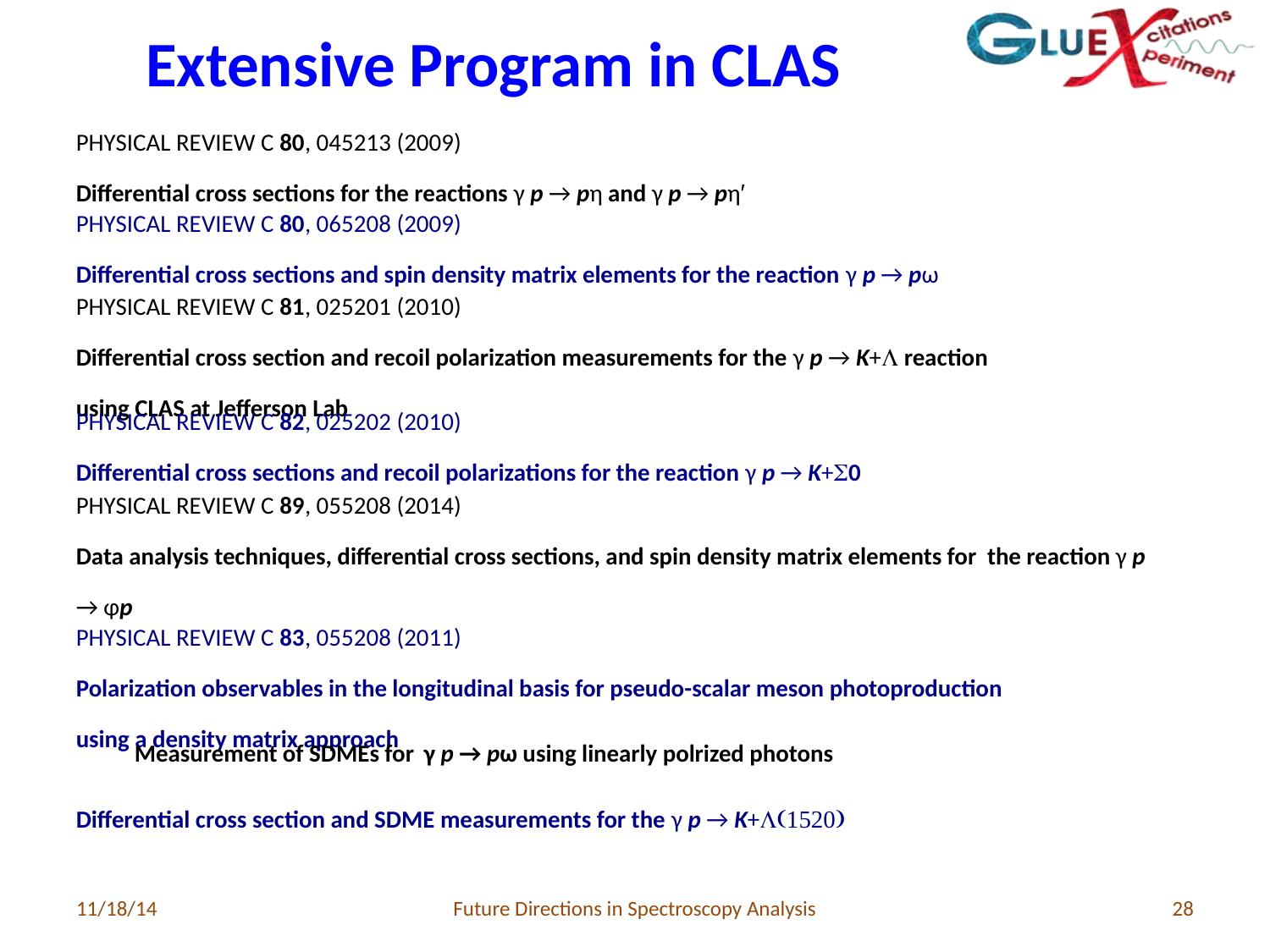

# Extensive Program in CLAS
PHYSICAL REVIEW C 80, 045213 (2009)
Differential cross sections for the reactions γ p → pη and γ p → pη′
PHYSICAL REVIEW C 80, 065208 (2009)
Differential cross sections and spin density matrix elements for the reaction γ p → pω
PHYSICAL REVIEW C 81, 025201 (2010)
Differential cross section and recoil polarization measurements for the γ p → K+Λ reaction
using CLAS at Jefferson Lab
PHYSICAL REVIEW C 82, 025202 (2010)
Differential cross sections and recoil polarizations for the reaction γ p → K+Σ0
PHYSICAL REVIEW C 89, 055208 (2014)
Data analysis techniques, differential cross sections, and spin density matrix elements for the reaction γ p → φp
PHYSICAL REVIEW C 83, 055208 (2011)
Polarization observables in the longitudinal basis for pseudo-scalar meson photoproduction
using a density matrix approach
Measurement of SDMEs for γ p → pω using linearly polrized photons
Differential cross section and SDME measurements for the γ p → K+Λ(1520)
11/18/14
Future Directions in Spectroscopy Analysis
28